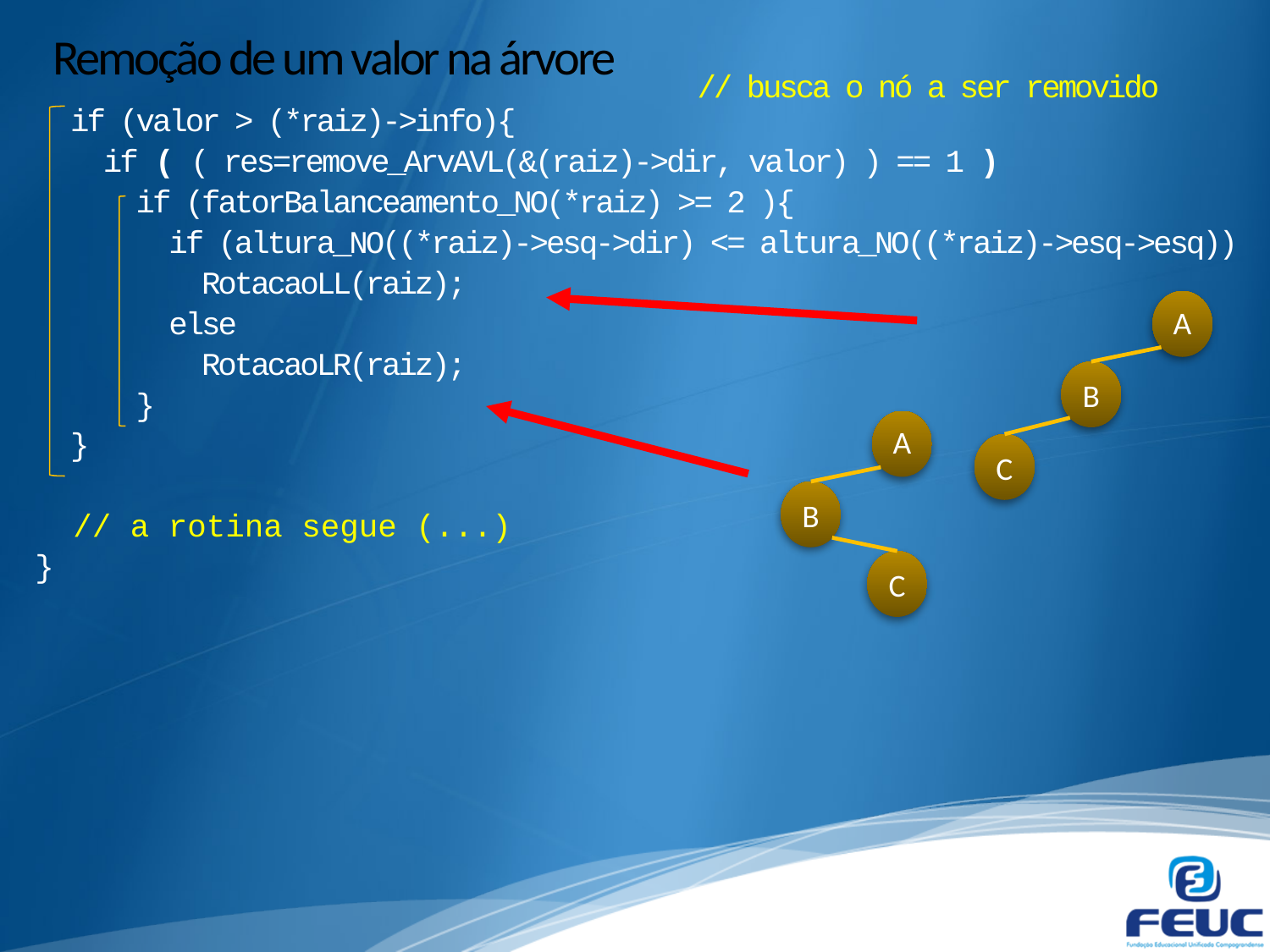

# Remoção de um valor na árvore
// busca o nó a ser removido
  if (valor > (*raiz)->info){
    if ( ( res=remove_ArvAVL(&(raiz)->dir, valor) ) == 1 )
      if (fatorBalanceamento_NO(*raiz) >= 2 ){
        if (altura_NO((*raiz)->esq->dir) <= altura_NO((*raiz)->esq->esq))
          RotacaoLL(raiz);
        else
          RotacaoLR(raiz);
      }
  }

  // a rotina segue (...)
}

A

B

C

A

B

C